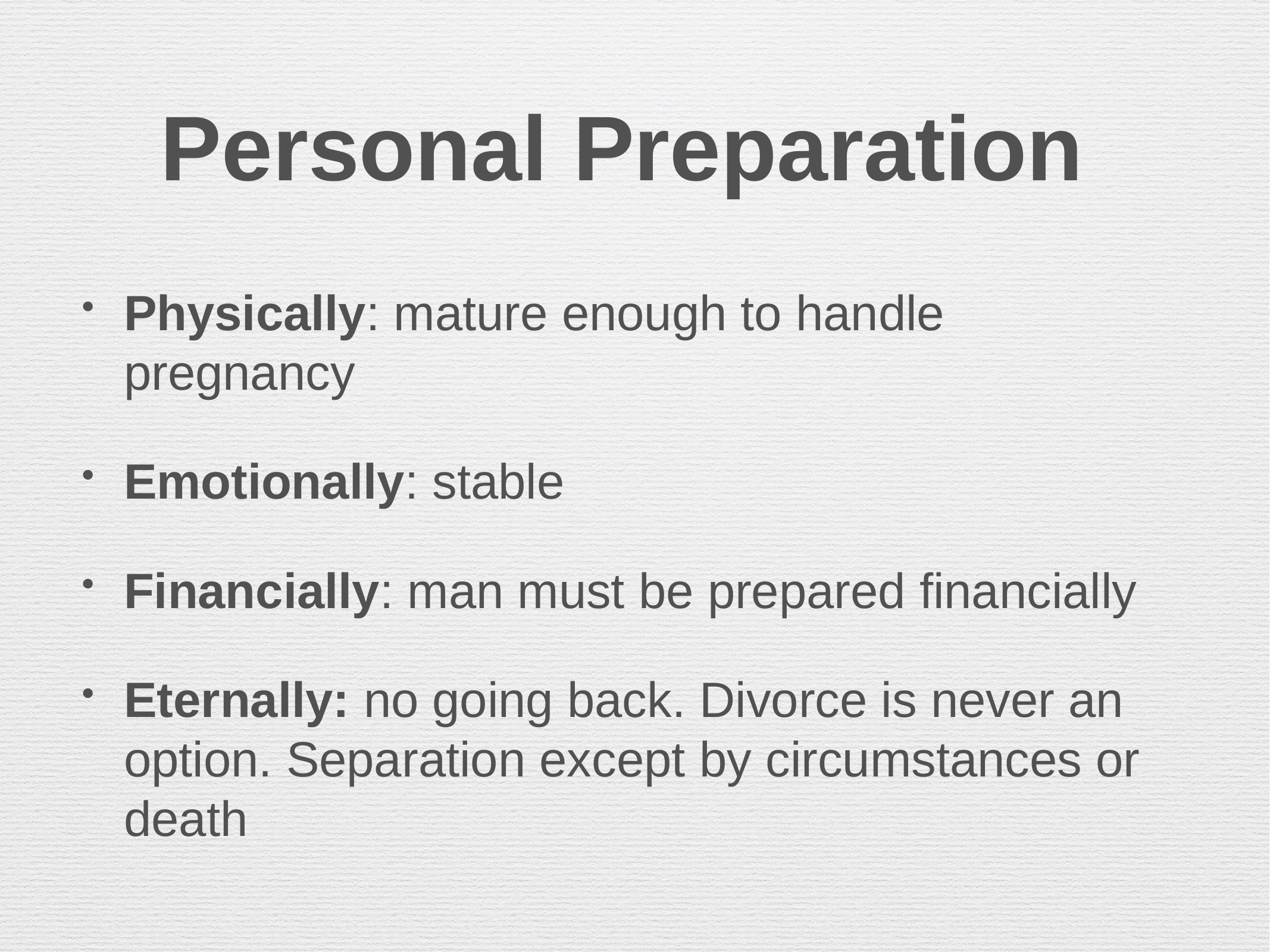

# Personal Preparation
Physically: mature enough to handle pregnancy
Emotionally: stable
Financially: man must be prepared financially
Eternally: no going back. Divorce is never an option. Separation except by circumstances or death